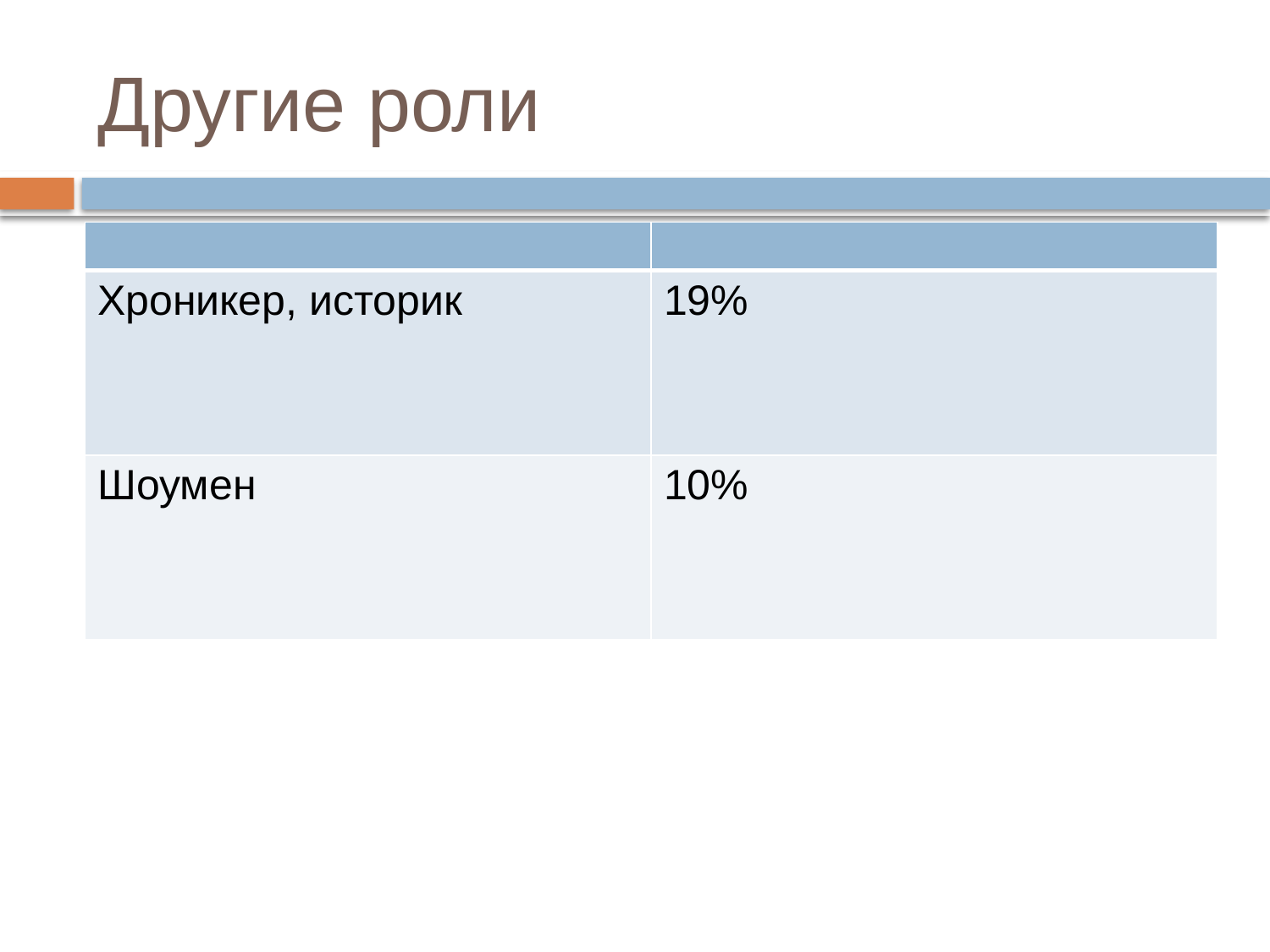

# Другие роли
|  |  |
| --- | --- |
| Хроникер, историк | 19% |
| Шоумен | 10% |